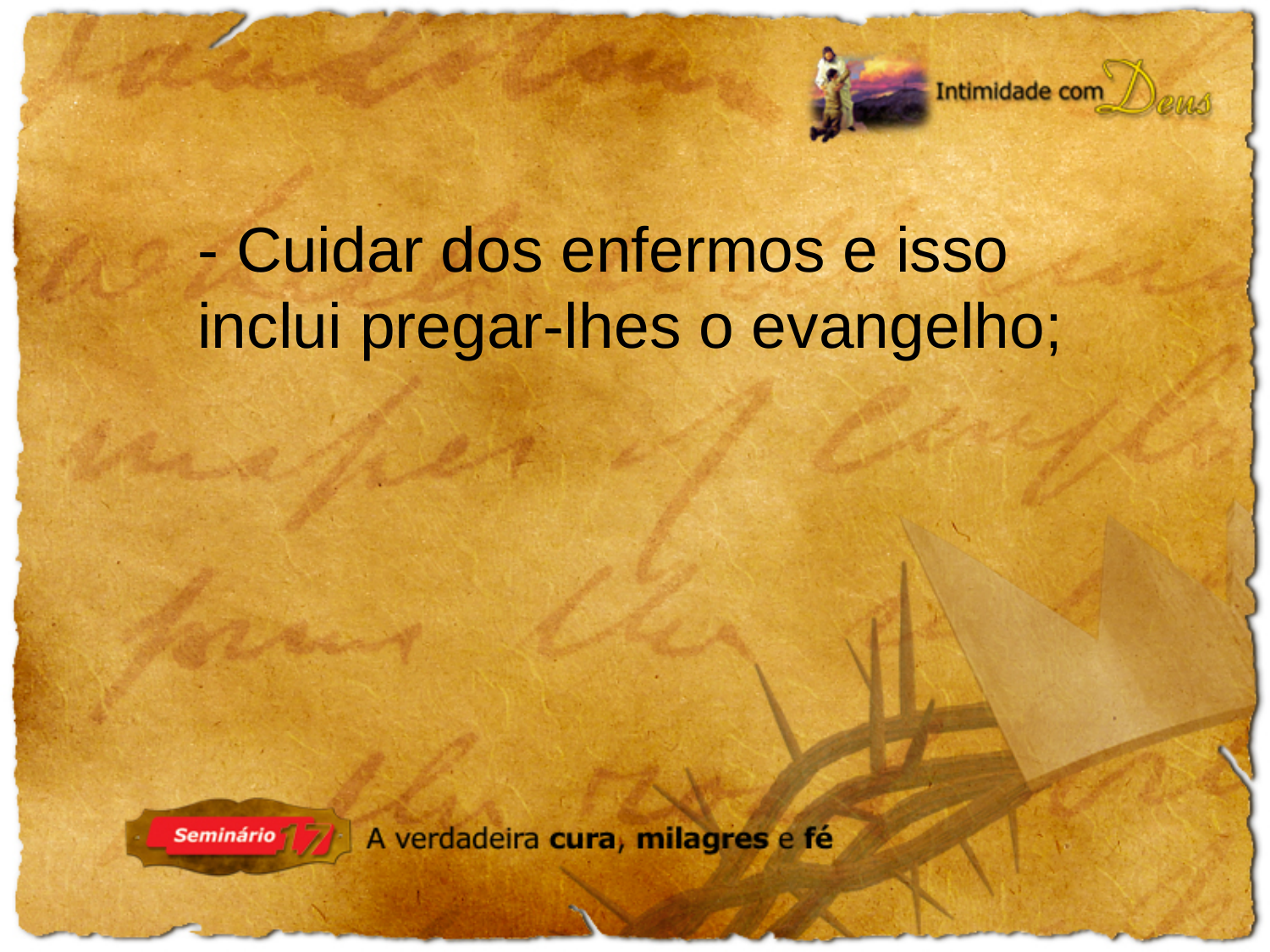

- Cuidar dos enfermos e isso inclui pregar-lhes o evangelho;